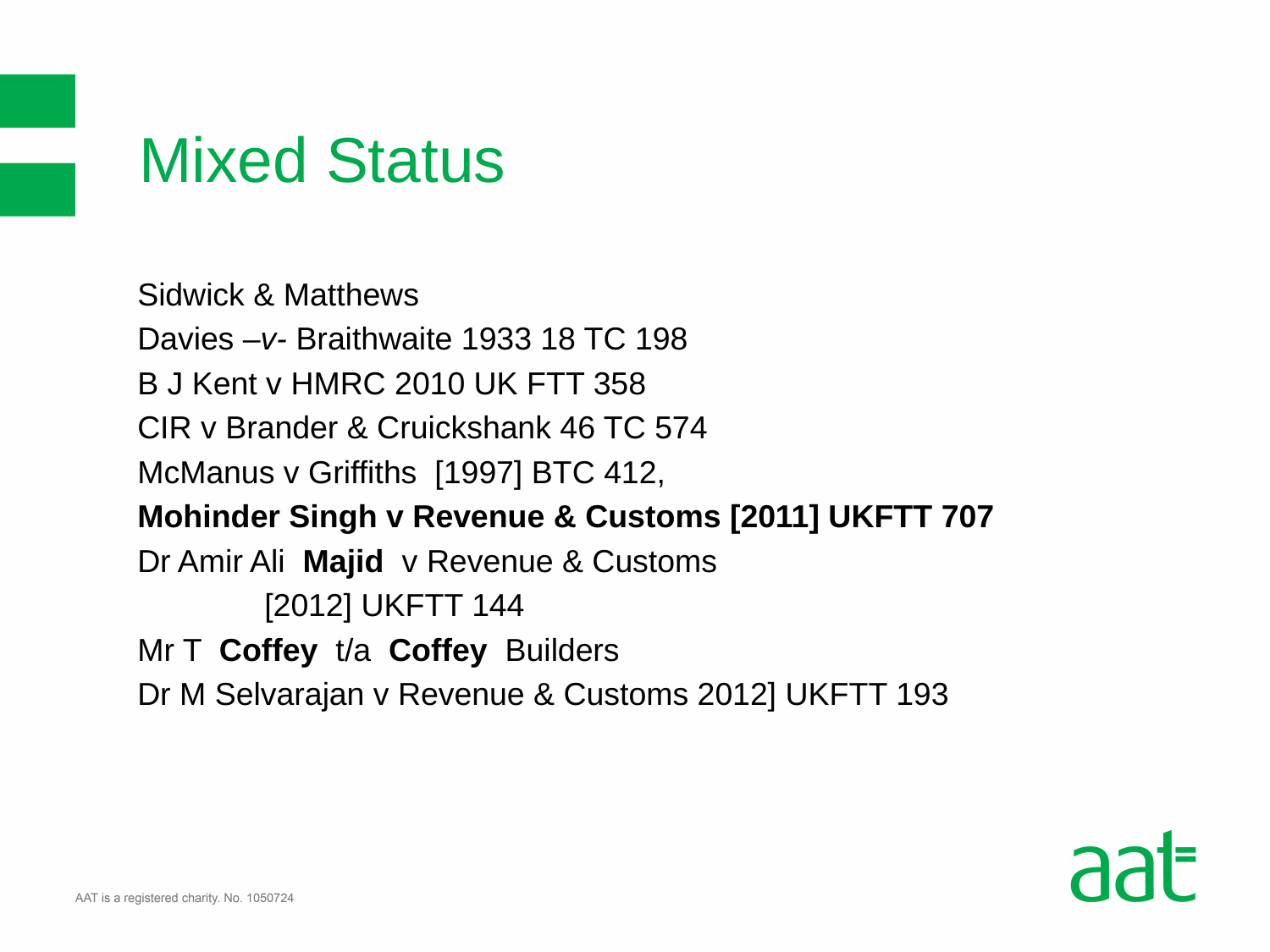

# Mixed Status
Sidwick & Matthews
Davies –v- Braithwaite 1933 18 TC 198
B J Kent v HMRC 2010 UK FTT 358
CIR v Brander & Cruickshank 46 TC 574
McManus v Griffiths  [1997] BTC 412,
Mohinder Singh v Revenue & Customs [2011] UKFTT 707
Dr Amir Ali  Majid  v Revenue & Customs
	[2012] UKFTT 144
Mr T  Coffey  t/a  Coffey  Builders
Dr M Selvarajan v Revenue & Customs 2012] UKFTT 193